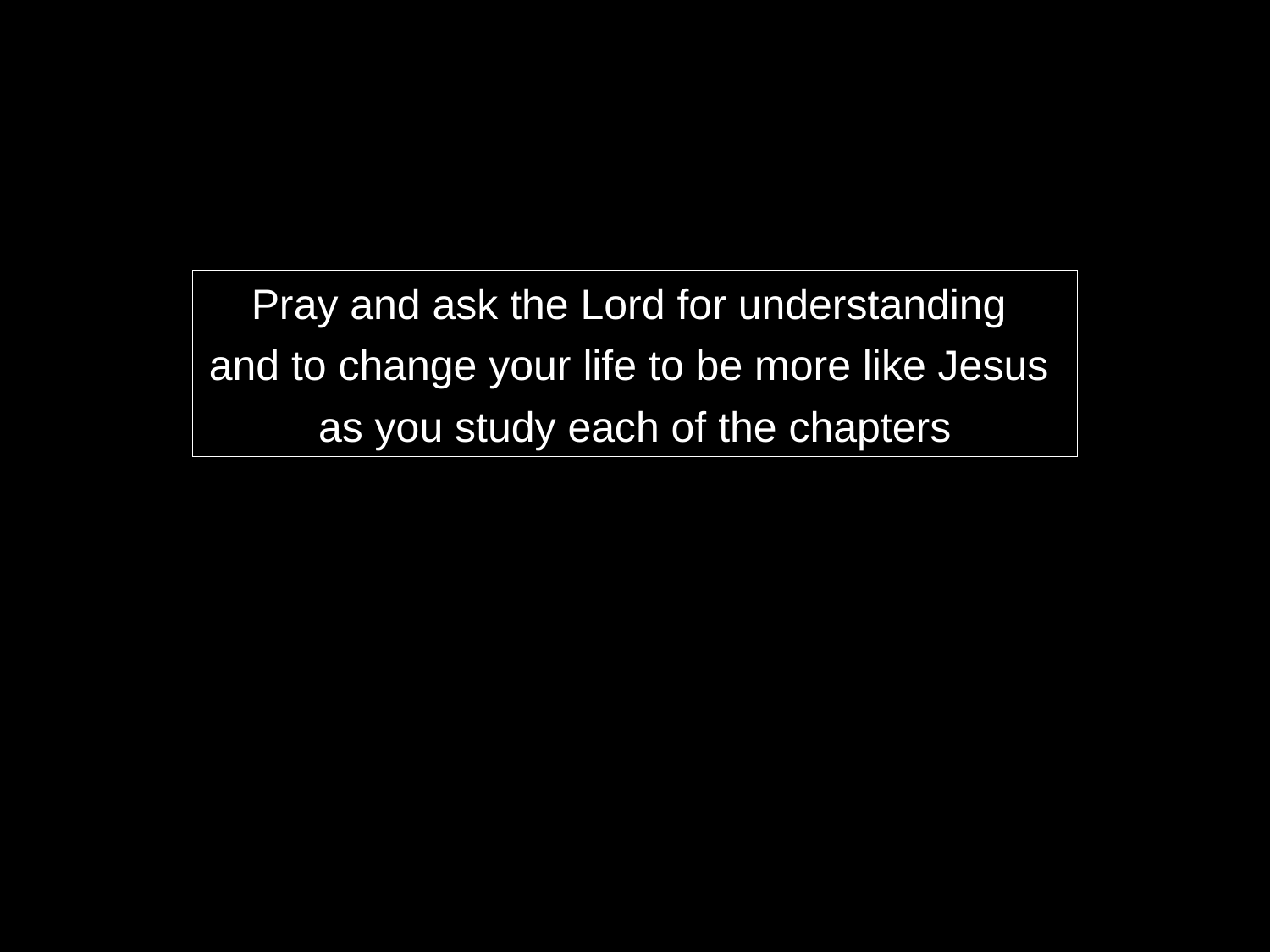

Pray and ask the Lord for understanding
and to change your life to be more like Jesus
as you study each of the chapters